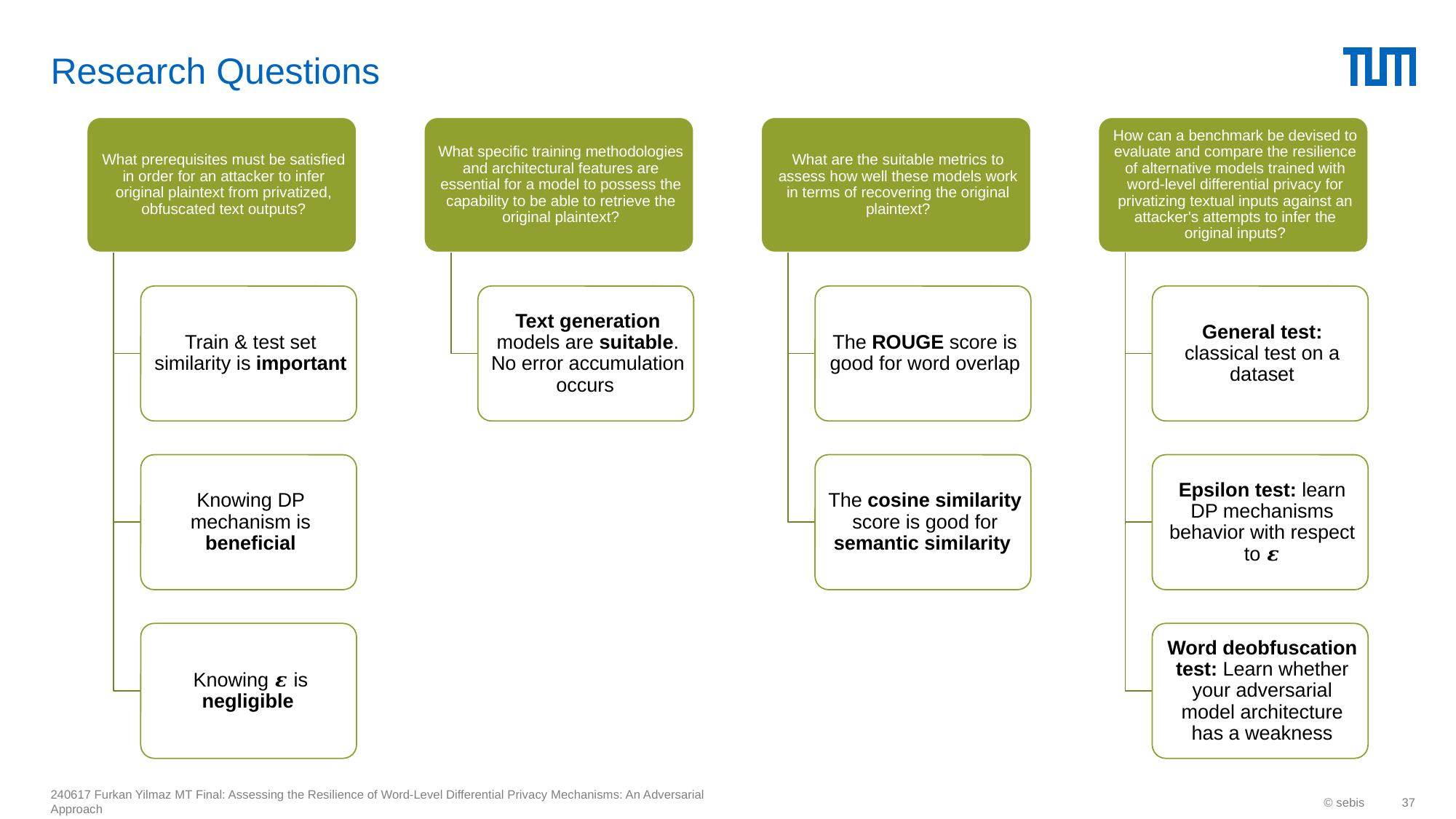

# Research Questions
What prerequisites must be satisfied in order for an attacker to infer original plaintext from privatized, obfuscated text outputs?
Train & test set similarity is important
Knowing DP mechanism is beneficial
Knowing 𝜺 is negligible
What specific training methodologies and architectural features are essential for a model to possess the capability to be able to retrieve the original plaintext?
Text generation models are suitable. No error accumulation occurs
What are the suitable metrics to assess how well these models work in terms of recovering the original plaintext?
The ROUGE score is good for word overlap
The cosine similarity score is good for semantic similarity
How can a benchmark be devised to evaluate and compare the resilience of alternative models trained with word-level differential privacy for privatizing textual inputs against an attacker's attempts to infer the original inputs?
General test: classical test on a dataset
Epsilon test: learn DP mechanisms behavior with respect to 𝜺
Word deobfuscation test: Learn whether your adversarial model architecture has a weakness
240617 Furkan Yilmaz MT Final: Assessing the Resilience of Word-Level Differential Privacy Mechanisms: An Adversarial Approach
© sebis
37